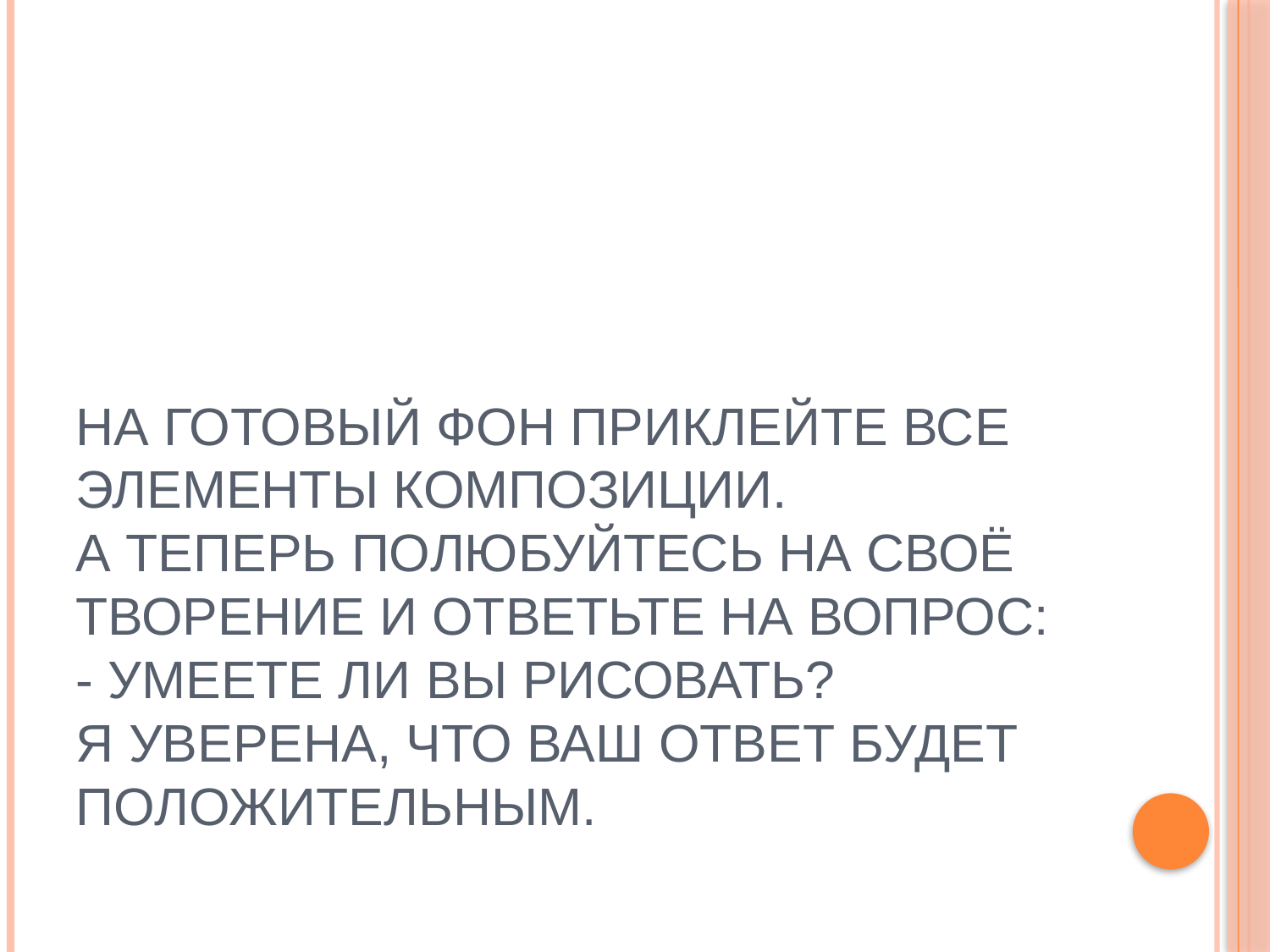

# На готовый фон приклейте все элементы композиции. А теперь полюбуйтесь на своё творение и ответьте на вопрос: - Умеете ли вы рисовать? Я уверена, что ваш ответ будет положительным.